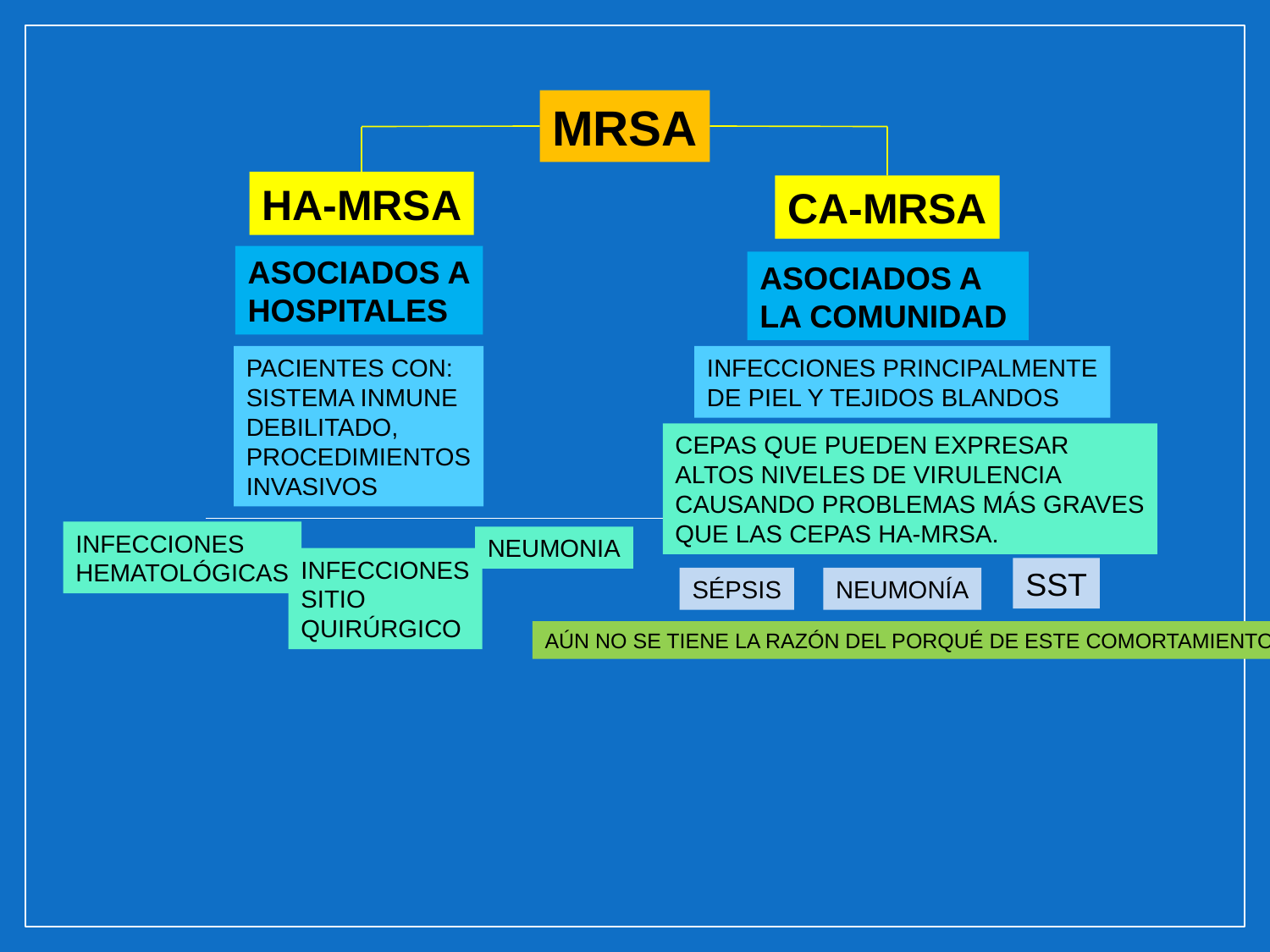

MRSA
HA-MRSA
CA-MRSA
ASOCIADOS A
HOSPITALES
ASOCIADOS A
LA COMUNIDAD
PACIENTES CON:
SISTEMA INMUNE
DEBILITADO,
PROCEDIMIENTOS
INVASIVOS
INFECCIONES PRINCIPALMENTE
DE PIEL Y TEJIDOS BLANDOS
CEPAS QUE PUEDEN EXPRESAR
ALTOS NIVELES DE VIRULENCIA
CAUSANDO PROBLEMAS MÁS GRAVES
QUE LAS CEPAS HA-MRSA.
INFECCIONES
HEMATOLÓGICAS
NEUMONIA
INFECCIONES
SITIO
QUIRÚRGICO
SST
NEUMONÍA
SÉPSIS
AÚN NO SE TIENE LA RAZÓN DEL PORQUÉ DE ESTE COMORTAMIENTO